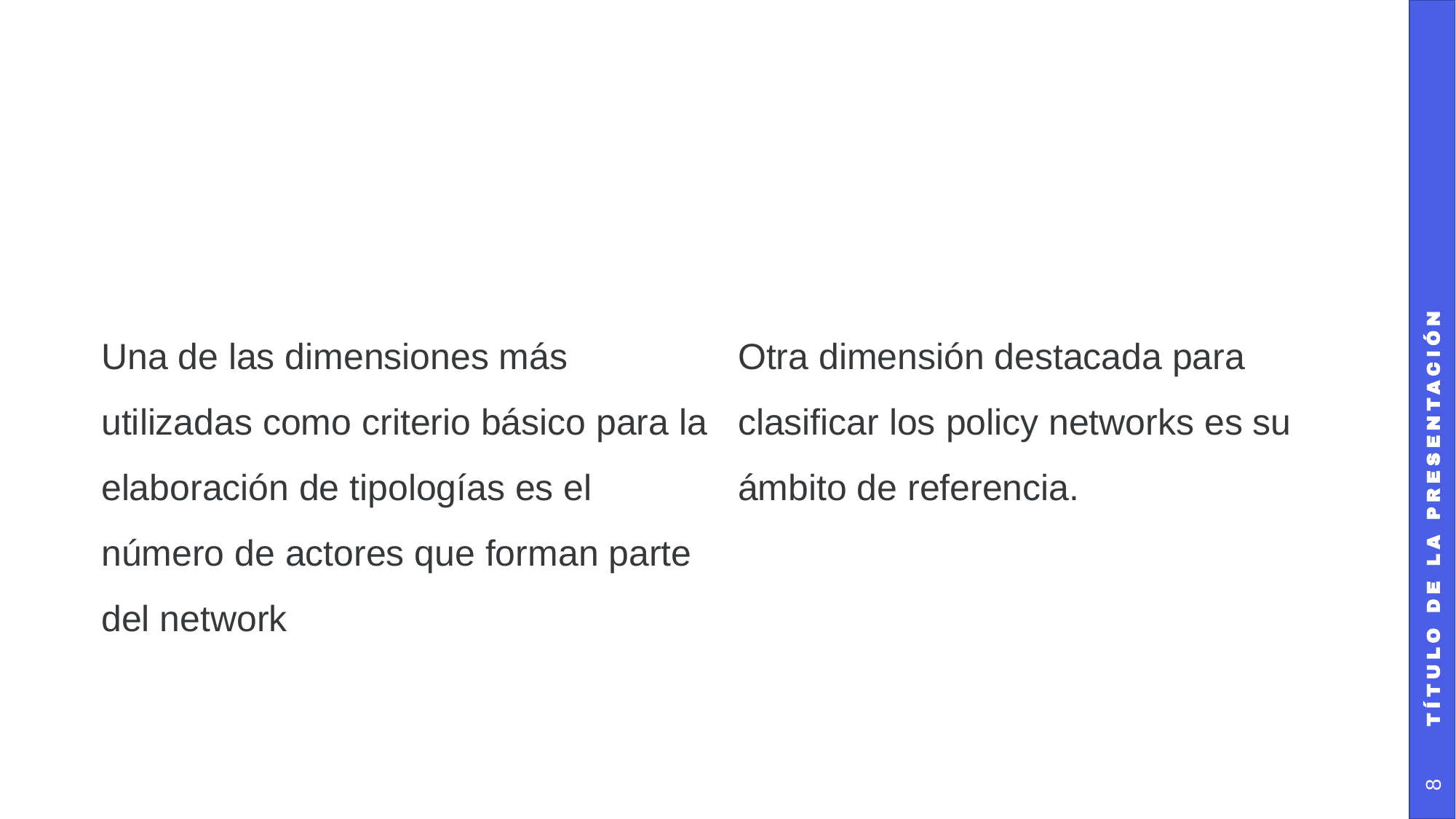

#

Una de las dimensiones más utilizadas como criterio básico para la elaboración de tipologías es el número de actores que forman parte del network
Otra dimensión destacada para clasificar los policy networks es su ámbito de referencia.
Título de la presentación
8